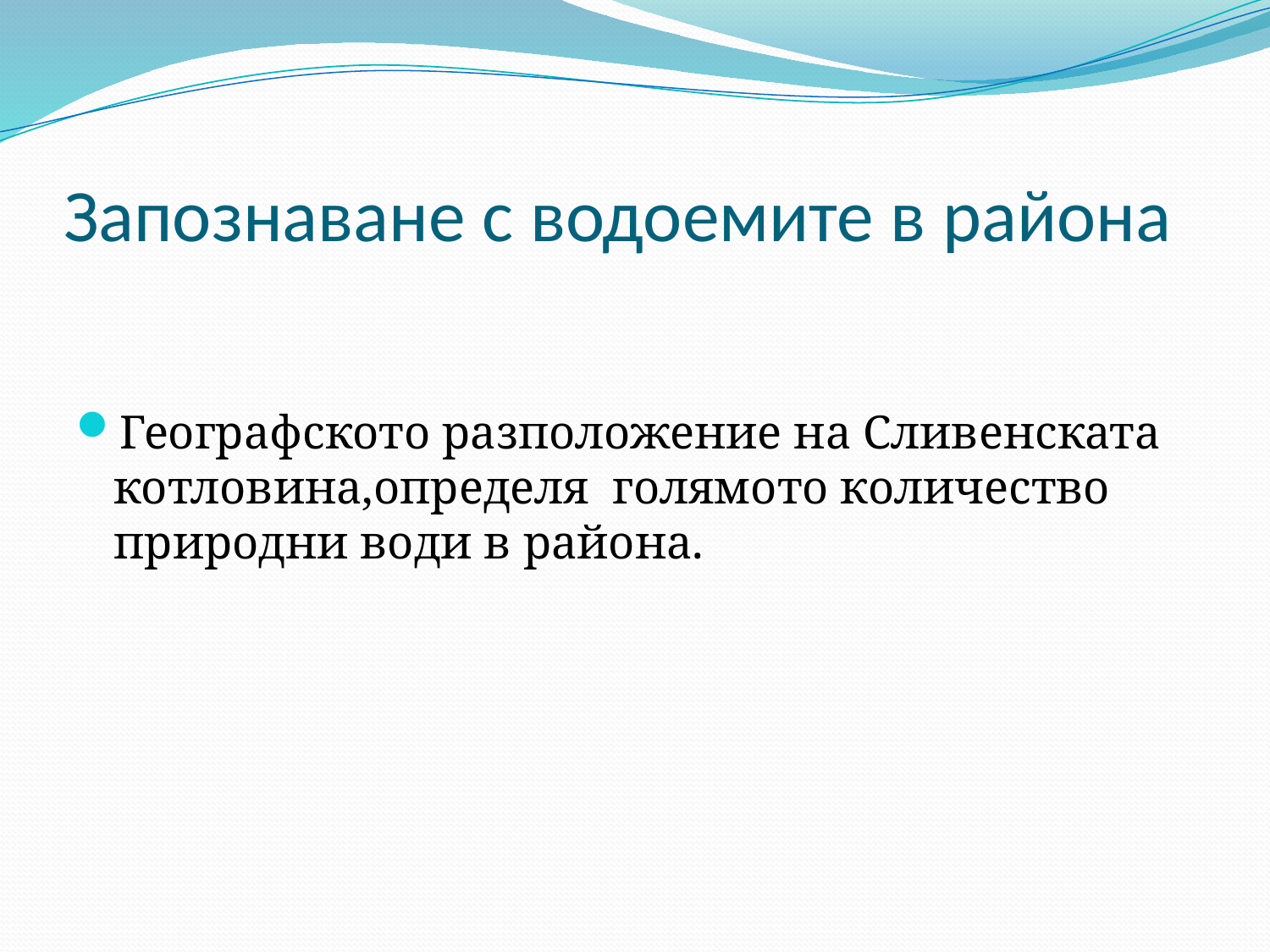

# Запознаване с водоемите в района
Географското разположение на Сливенската котловина,определя  голямото количество природни води в района.